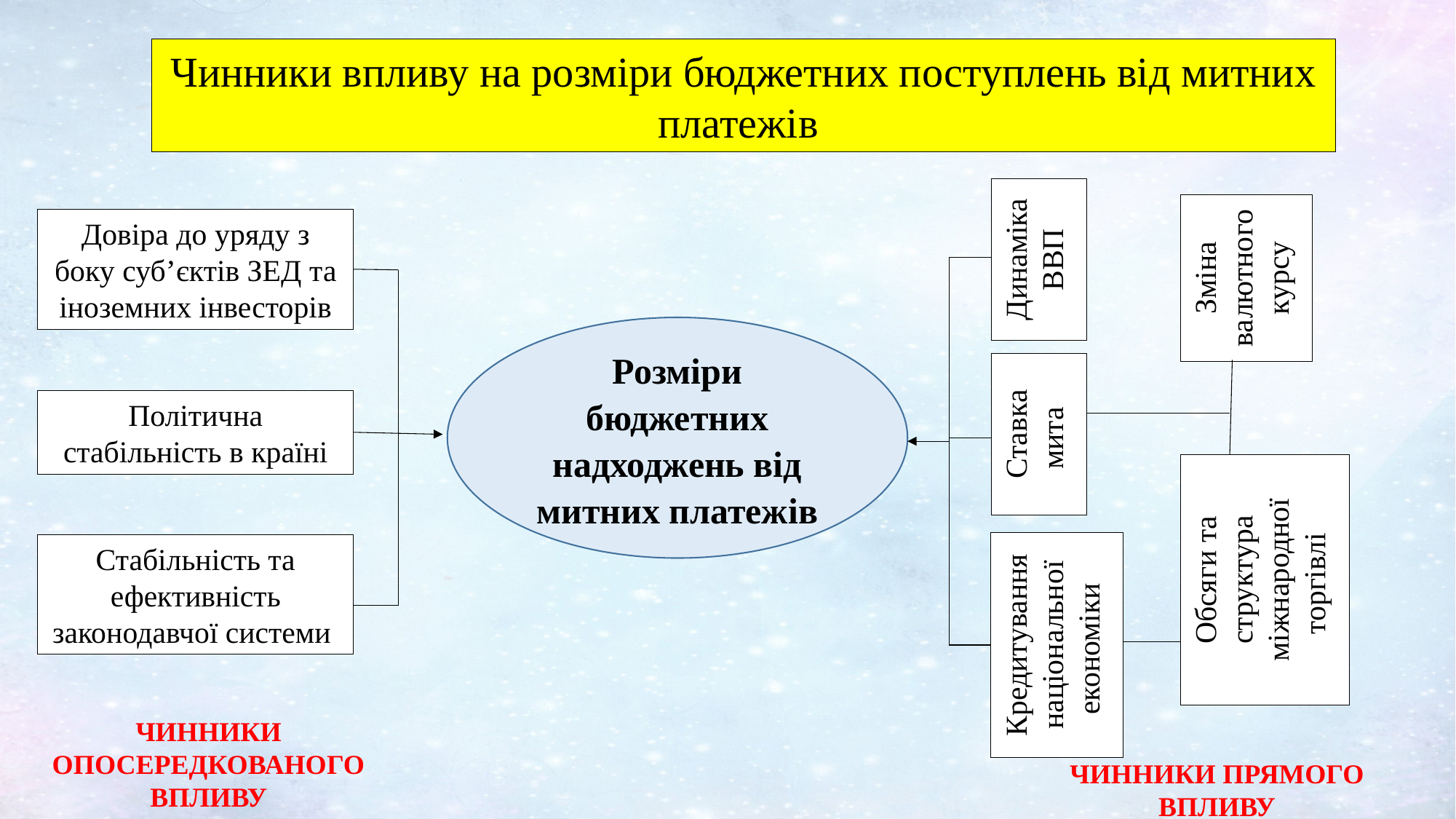

Чинники впливу на розміри бюджетних поступлень від митних платежів
Динаміка ВВП
Зміна валютного курсу
Довіра до уряду з боку суб’єктів ЗЕД та іноземних інвесторів
Розміри бюджетних надходжень від митних платежів
Ставка мита
Політична стабільність в країні
Обсяги та структура міжнародної торгівлі
Кредитування національної економіки
Стабільність та ефективність законодавчої системи
ЧИННИКИ ОПОСЕРЕДКОВАНОГО ВПЛИВУ
ЧИННИКИ ПРЯМОГО ВПЛИВУ